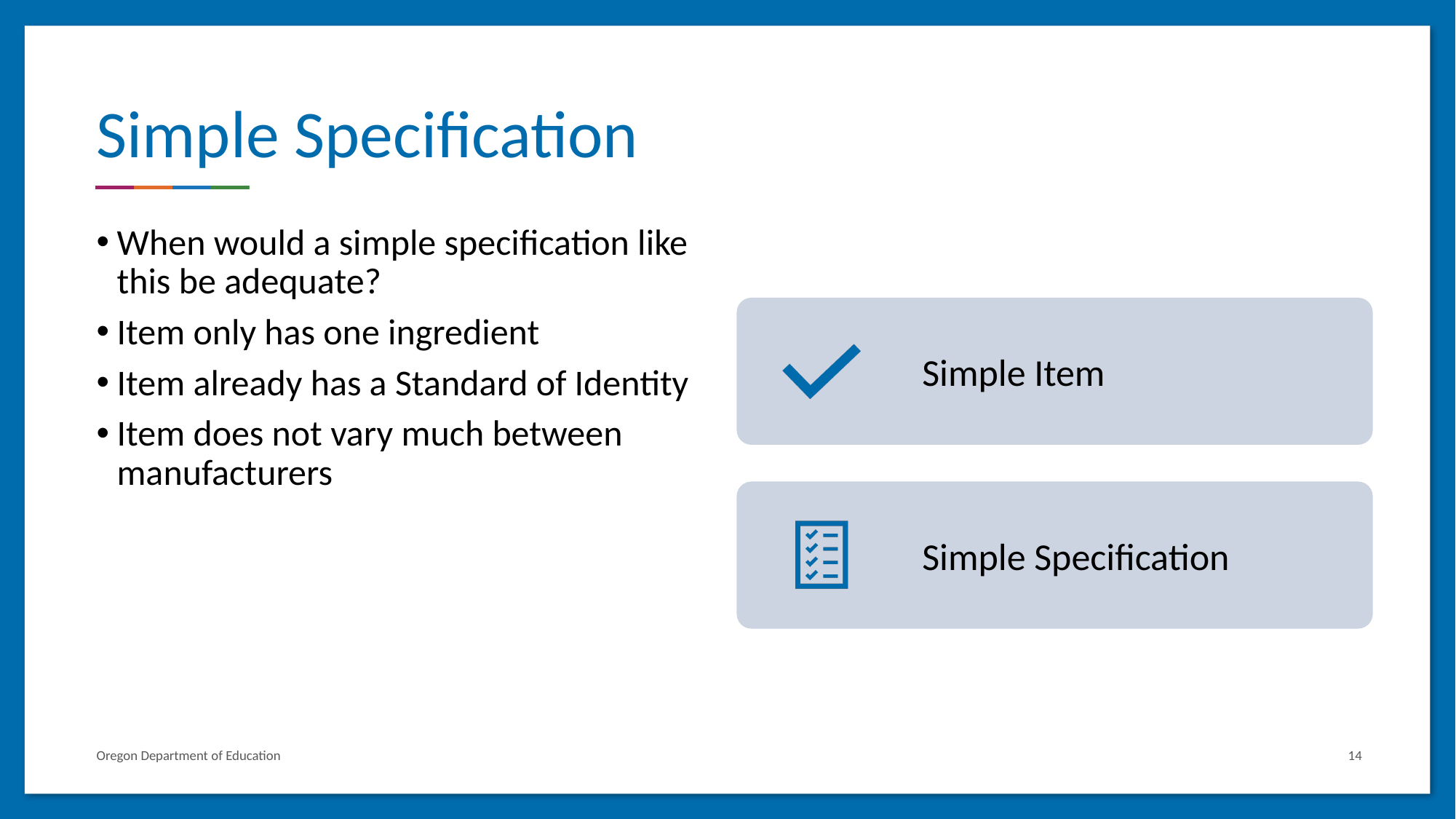

# Simple Specification
When would a simple specification like this be adequate?
Item only has one ingredient
Item already has a Standard of Identity
Item does not vary much between manufacturers

Simple Item
Simple Specification
Oregon Department of Education
14